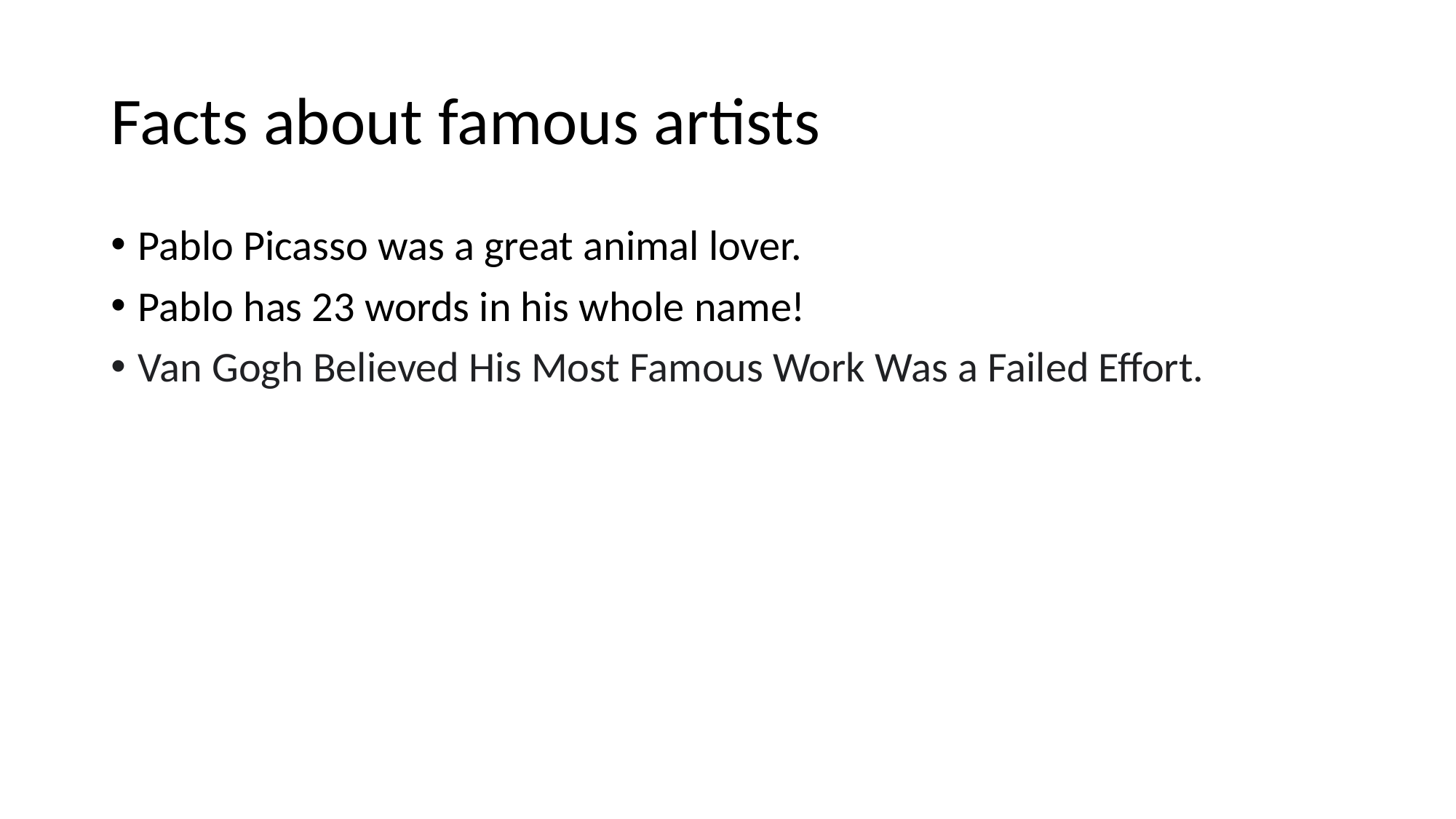

# Facts about famous artists
Pablo Picasso was a great animal lover.
Pablo has 23 words in his whole name!
Van Gogh Believed His Most Famous Work Was a Failed Effort.